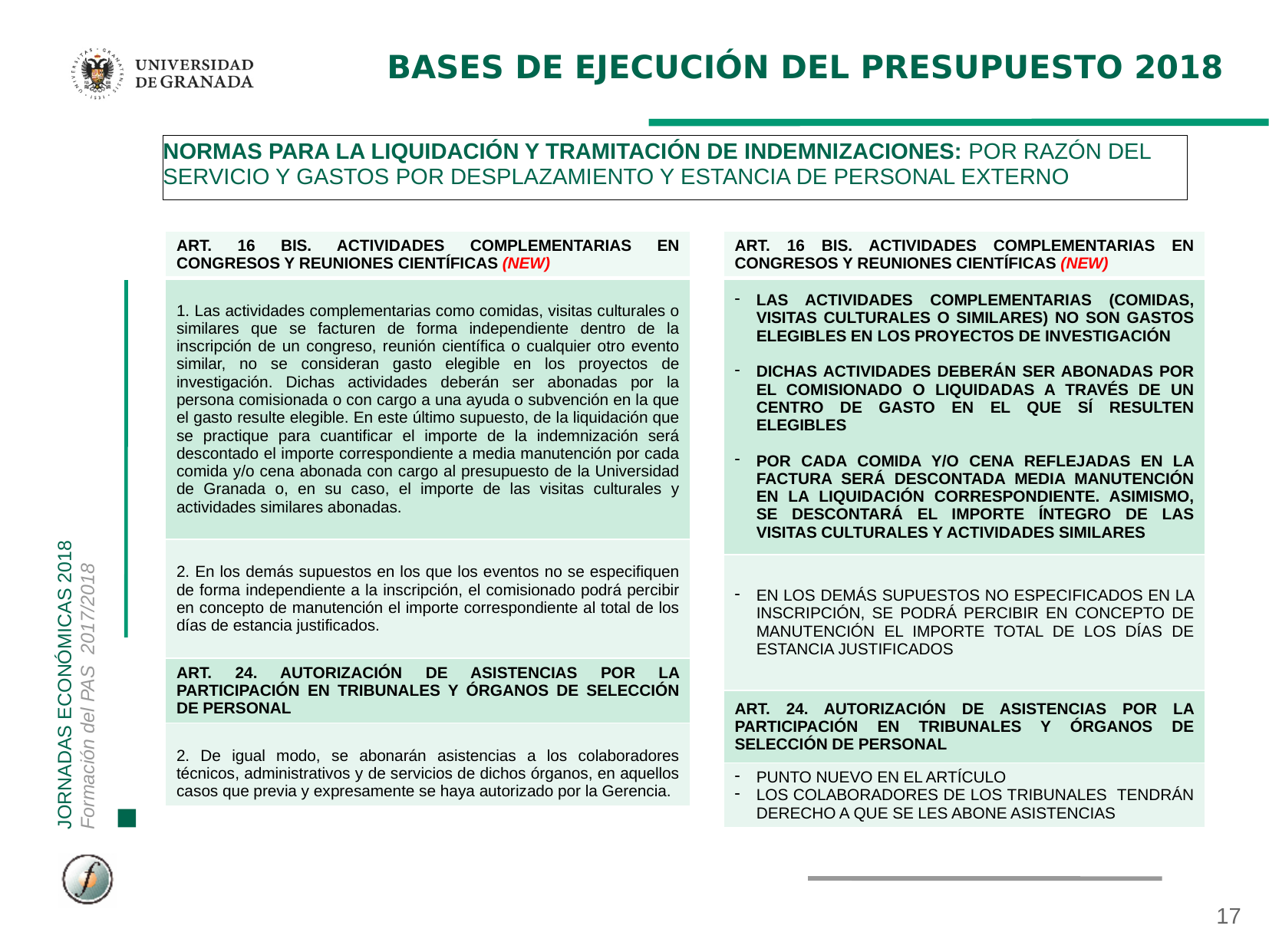

# BASES DE EJECUCIÓN DEL PRESUPUESTO 2018
NORMAS PARA LA LIQUIDACIÓN Y TRAMITACIÓN DE INDEMNIZACIONES: POR RAZÓN DEL SERVICIO Y GASTOS POR DESPLAZAMIENTO Y ESTANCIA DE PERSONAL EXTERNO
| ART. 16 BIS. ACTIVIDADES COMPLEMENTARIAS EN CONGRESOS Y REUNIONES CIENTÍFICAS (NEW) |
| --- |
| 1. Las actividades complementarias como comidas, visitas culturales o similares que se facturen de forma independiente dentro de la inscripción de un congreso, reunión científica o cualquier otro evento similar, no se consideran gasto elegible en los proyectos de investigación. Dichas actividades deberán ser abonadas por la persona comisionada o con cargo a una ayuda o subvención en la que el gasto resulte elegible. En este último supuesto, de la liquidación que se practique para cuantificar el importe de la indemnización será descontado el importe correspondiente a media manutención por cada comida y/o cena abonada con cargo al presupuesto de la Universidad de Granada o, en su caso, el importe de las visitas culturales y actividades similares abonadas. |
| 2. En los demás supuestos en los que los eventos no se especifiquen de forma independiente a la inscripción, el comisionado podrá percibir en concepto de manutención el importe correspondiente al total de los días de estancia justificados. |
| ART. 24. AUTORIZACIÓN DE ASISTENCIAS POR LA PARTICIPACIÓN EN TRIBUNALES Y ÓRGANOS DE SELECCIÓN DE PERSONAL |
| 2. De igual modo, se abonarán asistencias a los colaboradores técnicos, administrativos y de servicios de dichos órganos, en aquellos casos que previa y expresamente se haya autorizado por la Gerencia. |
| ART. 16 BIS. ACTIVIDADES COMPLEMENTARIAS EN CONGRESOS Y REUNIONES CIENTÍFICAS (NEW) |
| --- |
| LAS ACTIVIDADES COMPLEMENTARIAS (COMIDAS, VISITAS CULTURALES O SIMILARES) NO SON GASTOS ELEGIBLES EN LOS PROYECTOS DE INVESTIGACIÓN DICHAS ACTIVIDADES DEBERÁN SER ABONADAS POR EL COMISIONADO O LIQUIDADAS A TRAVÉS DE UN CENTRO DE GASTO EN EL QUE SÍ RESULTEN ELEGIBLES POR CADA COMIDA Y/O CENA REFLEJADAS EN LA FACTURA SERÁ DESCONTADA MEDIA MANUTENCIÓN EN LA LIQUIDACIÓN CORRESPONDIENTE. ASIMISMO, SE DESCONTARÁ EL IMPORTE ÍNTEGRO DE LAS VISITAS CULTURALES Y ACTIVIDADES SIMILARES |
| EN LOS DEMÁS SUPUESTOS NO ESPECIFICADOS EN LA INSCRIPCIÓN, SE PODRÁ PERCIBIR EN CONCEPTO DE MANUTENCIÓN EL IMPORTE TOTAL DE LOS DÍAS DE ESTANCIA JUSTIFICADOS |
| ART. 24. AUTORIZACIÓN DE ASISTENCIAS POR LA PARTICIPACIÓN EN TRIBUNALES Y ÓRGANOS DE SELECCIÓN DE PERSONAL |
| PUNTO NUEVO EN EL ARTÍCULO LOS COLABORADORES DE LOS TRIBUNALES TENDRÁN DERECHO A QUE SE LES ABONE ASISTENCIAS |